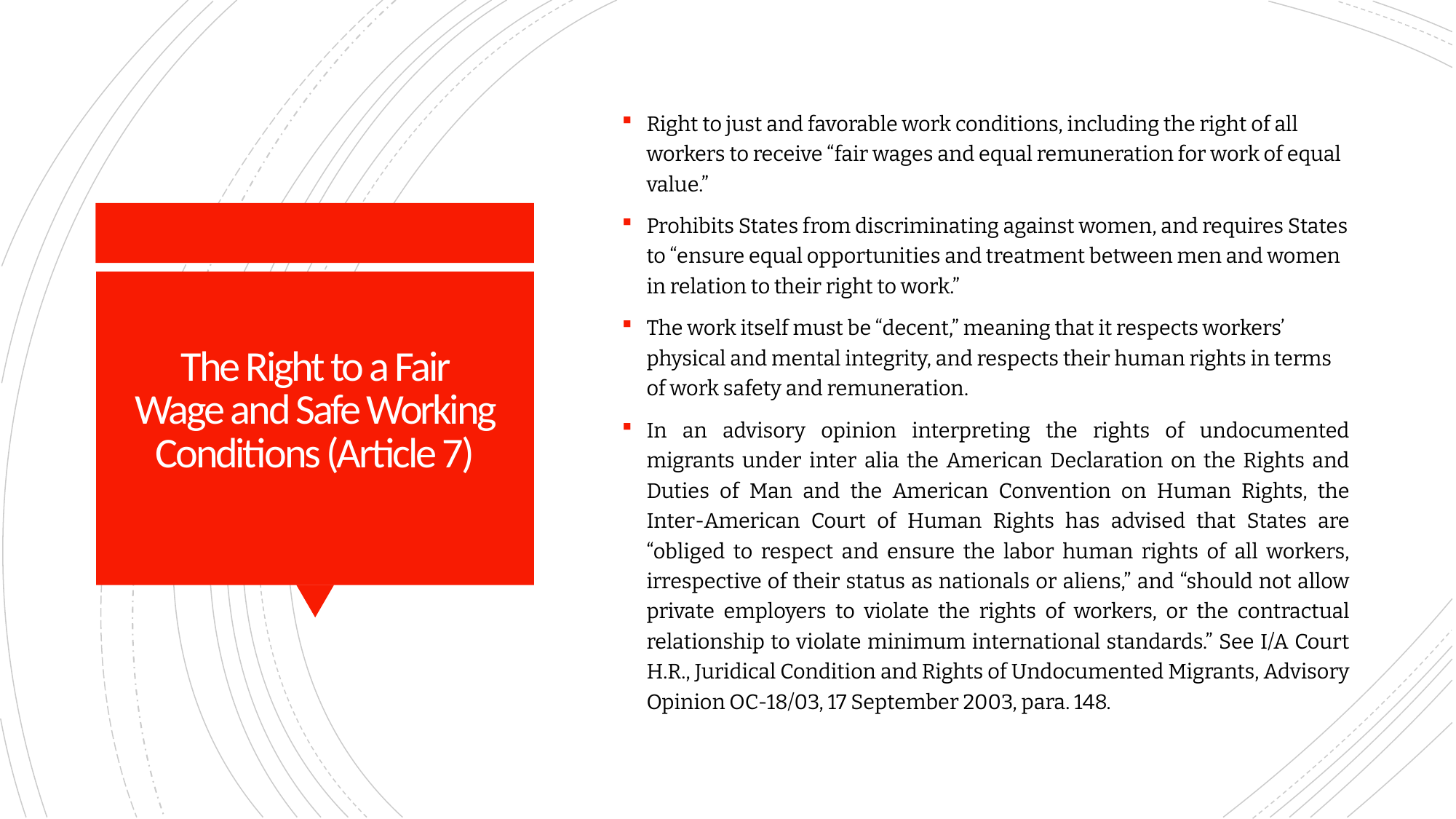

Right to just and favorable work conditions, including the right of all workers to receive “fair wages and equal remuneration for work of equal value.”
Prohibits States from discriminating against women, and requires States to “ensure equal opportunities and treatment between men and women in relation to their right to work.”
The work itself must be “decent,” meaning that it respects workers’ physical and mental integrity, and respects their human rights in terms of work safety and remuneration.
In an advisory opinion interpreting the rights of undocumented migrants under inter alia the American Declaration on the Rights and Duties of Man and the American Convention on Human Rights, the Inter-American Court of Human Rights has advised that States are “obliged to respect and ensure the labor human rights of all workers, irrespective of their status as nationals or aliens,” and “should not allow private employers to violate the rights of workers, or the contractual relationship to violate minimum international standards.” See I/A Court H.R., Juridical Condition and Rights of Undocumented Migrants, Advisory Opinion OC-18/03, 17 September 2003, para. 148.
# The Right to a Fair Wage and Safe Working Conditions (Article 7)